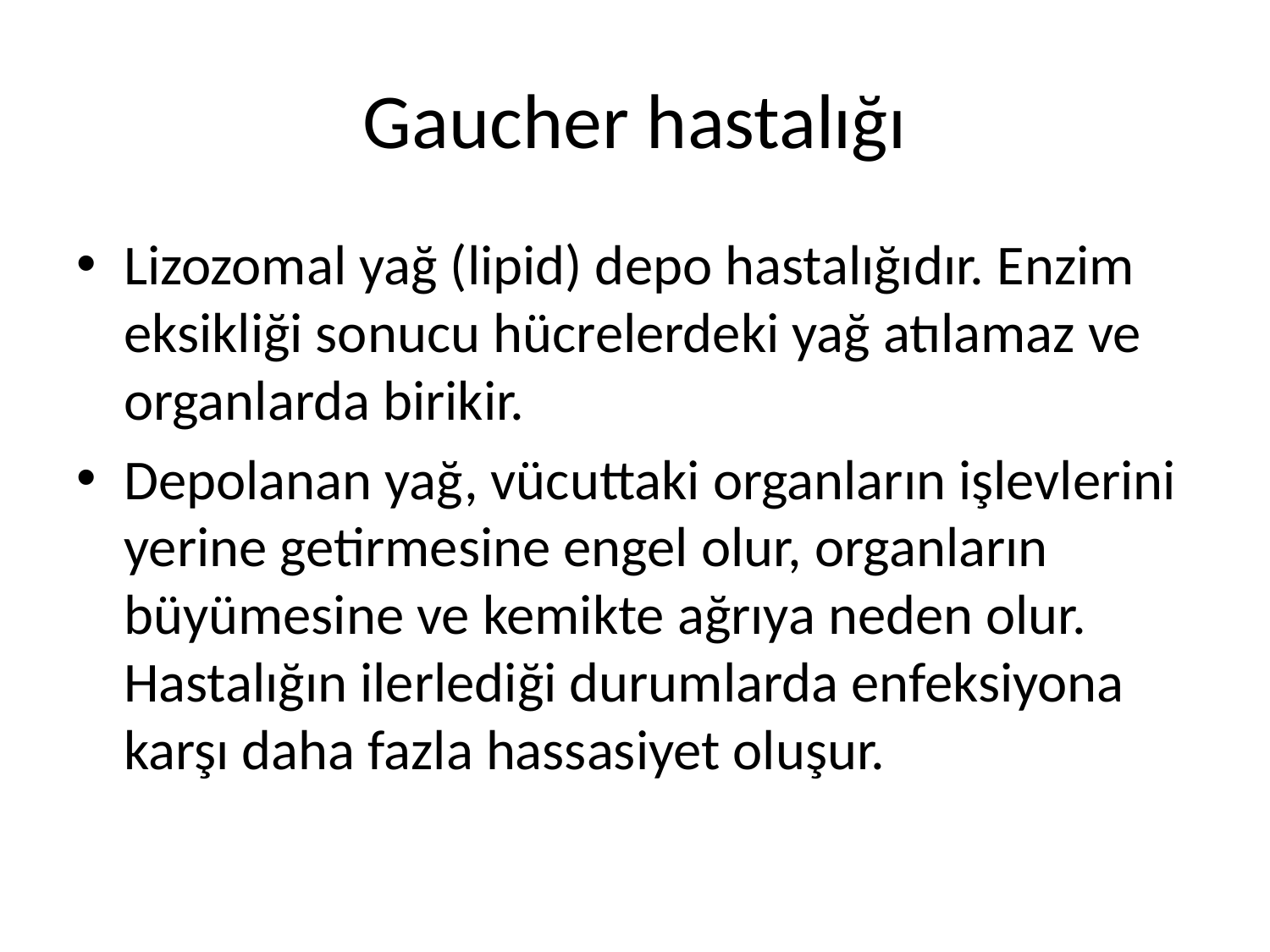

# Gaucher hastalığı
Lizozomal yağ (lipid) depo hastalığıdır. Enzim eksikliği sonucu hücrelerdeki yağ atılamaz ve organlarda birikir.
Depolanan yağ, vücuttaki organların işlevlerini yerine getirmesine engel olur, organların büyümesine ve kemikte ağrıya neden olur. Hastalığın ilerlediği durumlarda enfeksiyona karşı daha fazla hassasiyet oluşur.